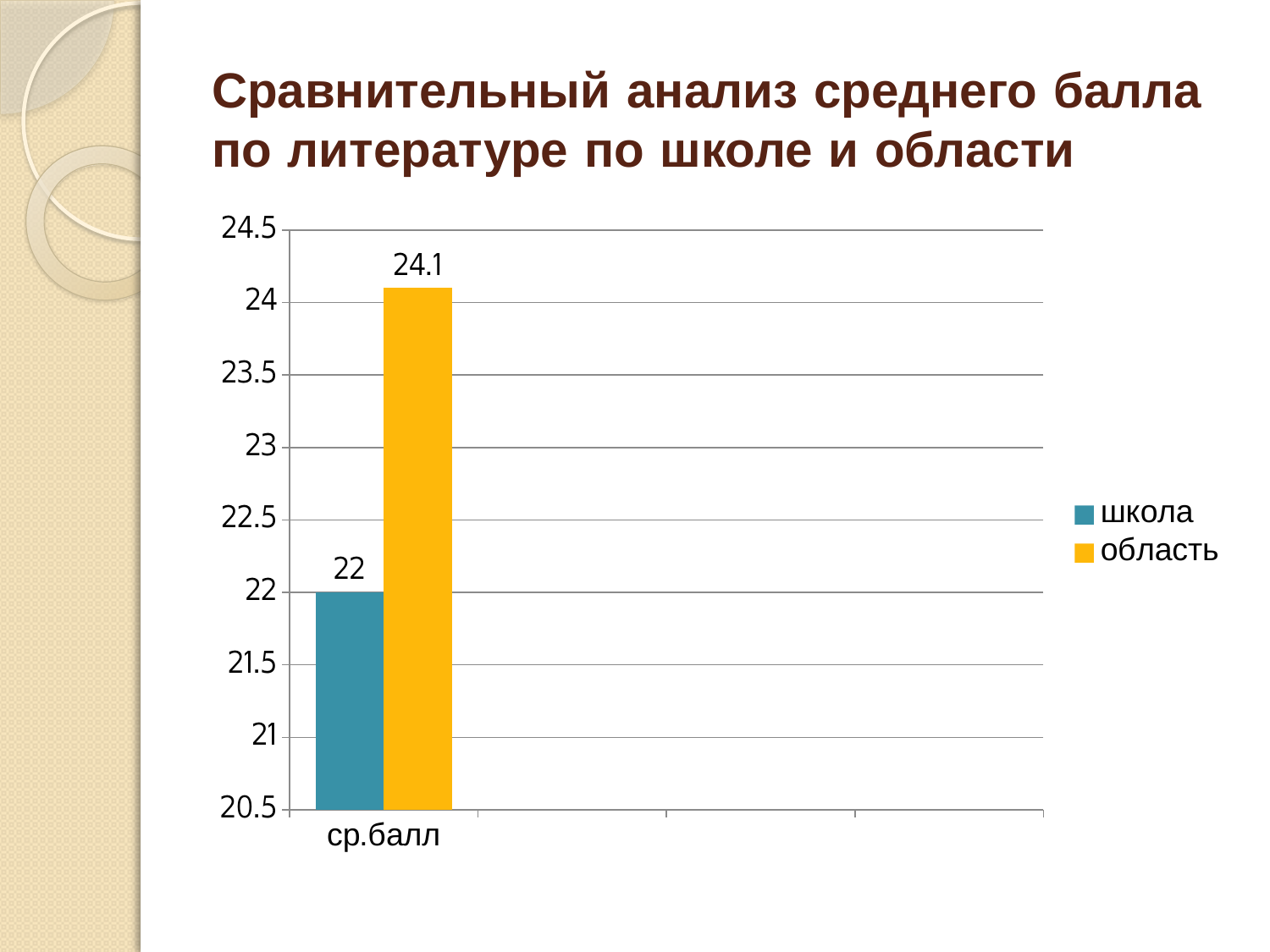

# Сравнительный анализ среднего балла по литературе по школе и области

### Chart

| Category | школа | область |
|---|---|---|
| ср.балл | 22.0 | 24.1 |